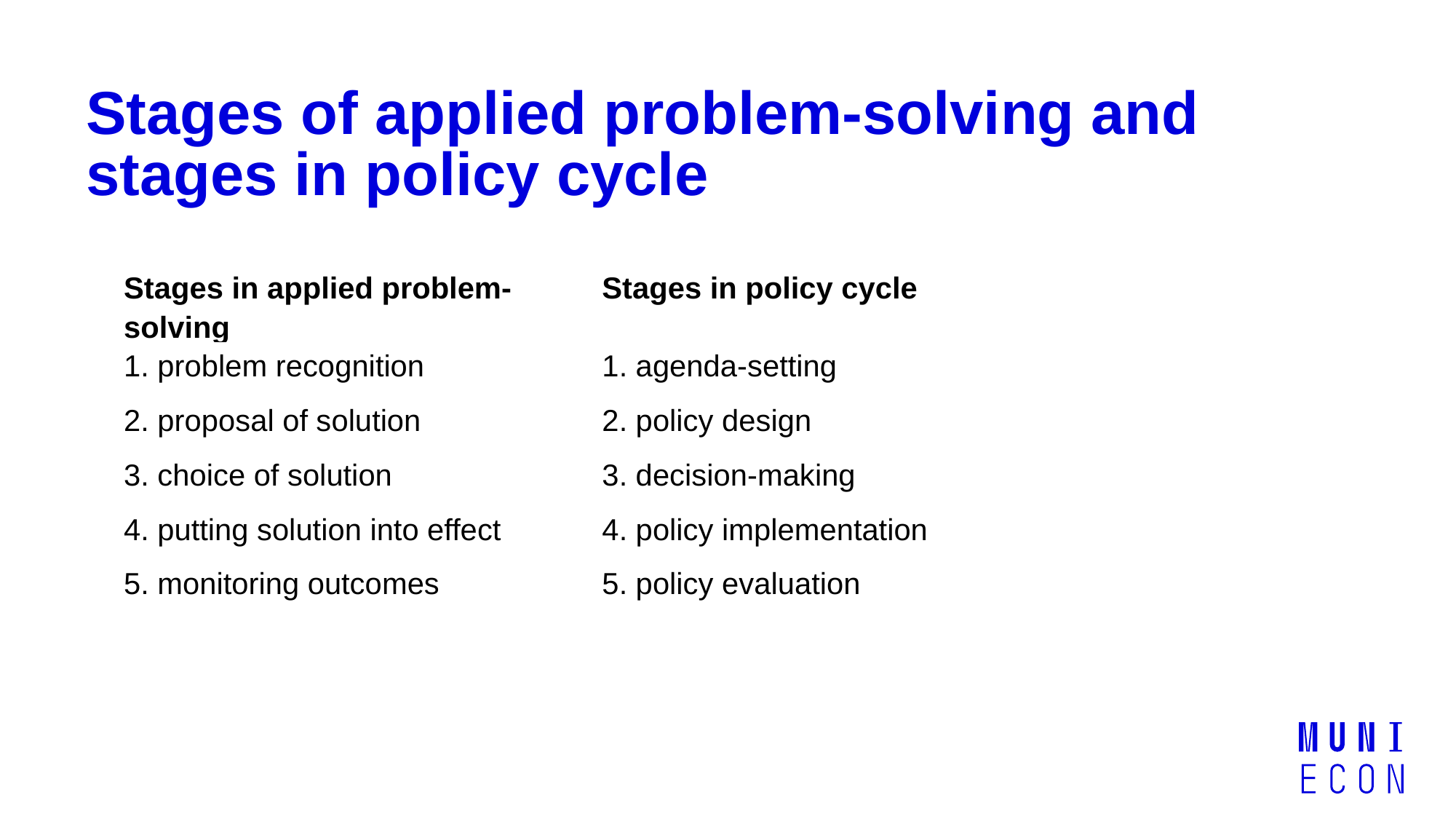

# Stages of applied problem-solving and stages in policy cycle
| Stages in applied problem-solving | Stages in policy cycle |
| --- | --- |
| 1. problem recognition | 1. agenda-setting |
| 2. proposal of solution | 2. policy design |
| 3. choice of solution | 3. decision-making |
| 4. putting solution into effect | 4. policy implementation |
| 5. monitoring outcomes | 5. policy evaluation |